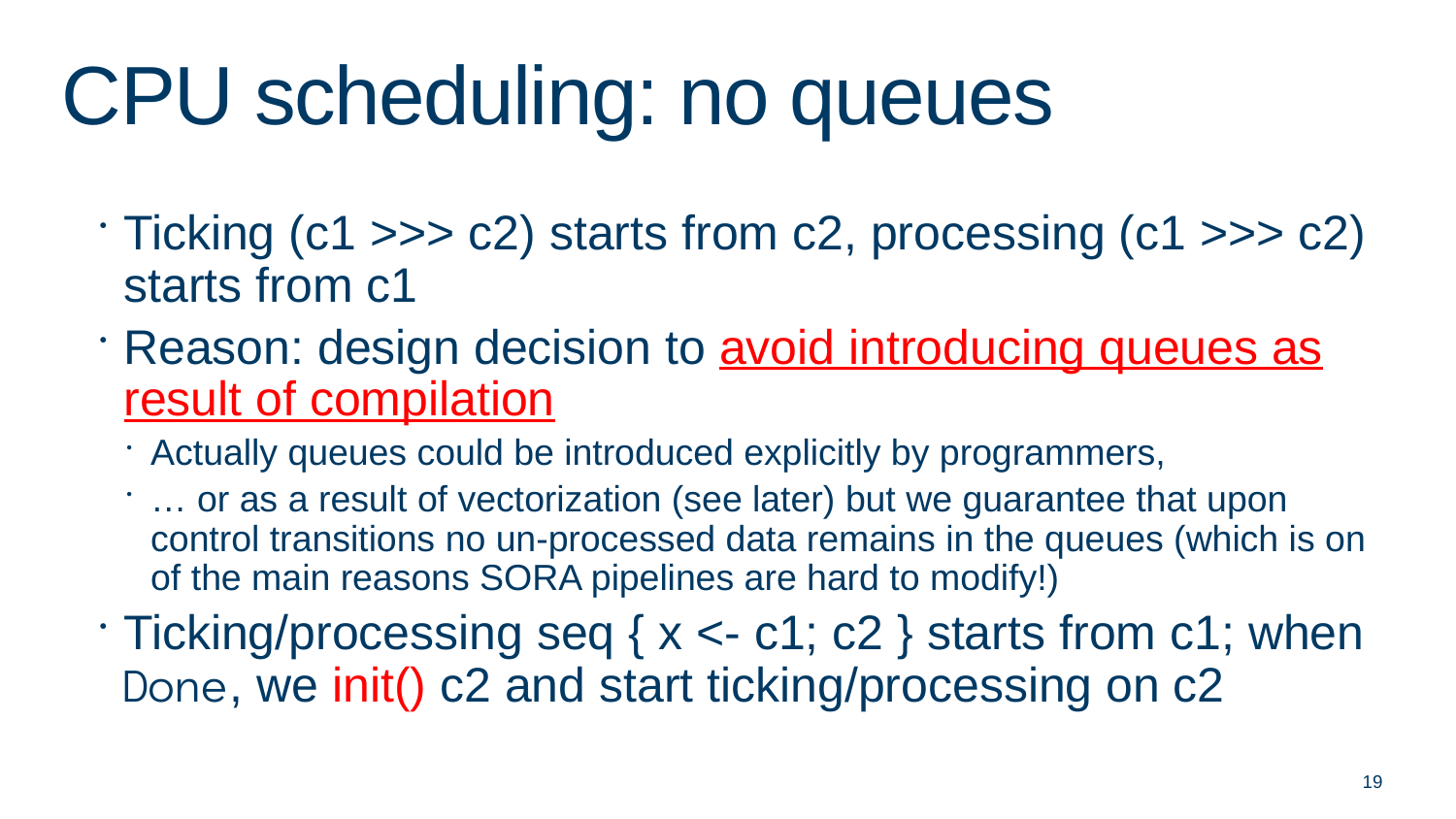

# CPU scheduling: no queues
Ticking (c1 >>> c2) starts from c2, processing (c1 >>> c2) starts from c1
Reason: design decision to avoid introducing queues as result of compilation
Actually queues could be introduced explicitly by programmers,
… or as a result of vectorization (see later) but we guarantee that upon control transitions no un-processed data remains in the queues (which is on of the main reasons SORA pipelines are hard to modify!)
Ticking/processing seq { x <- c1; c2 } starts from c1; when Done, we init() c2 and start ticking/processing on c2
19